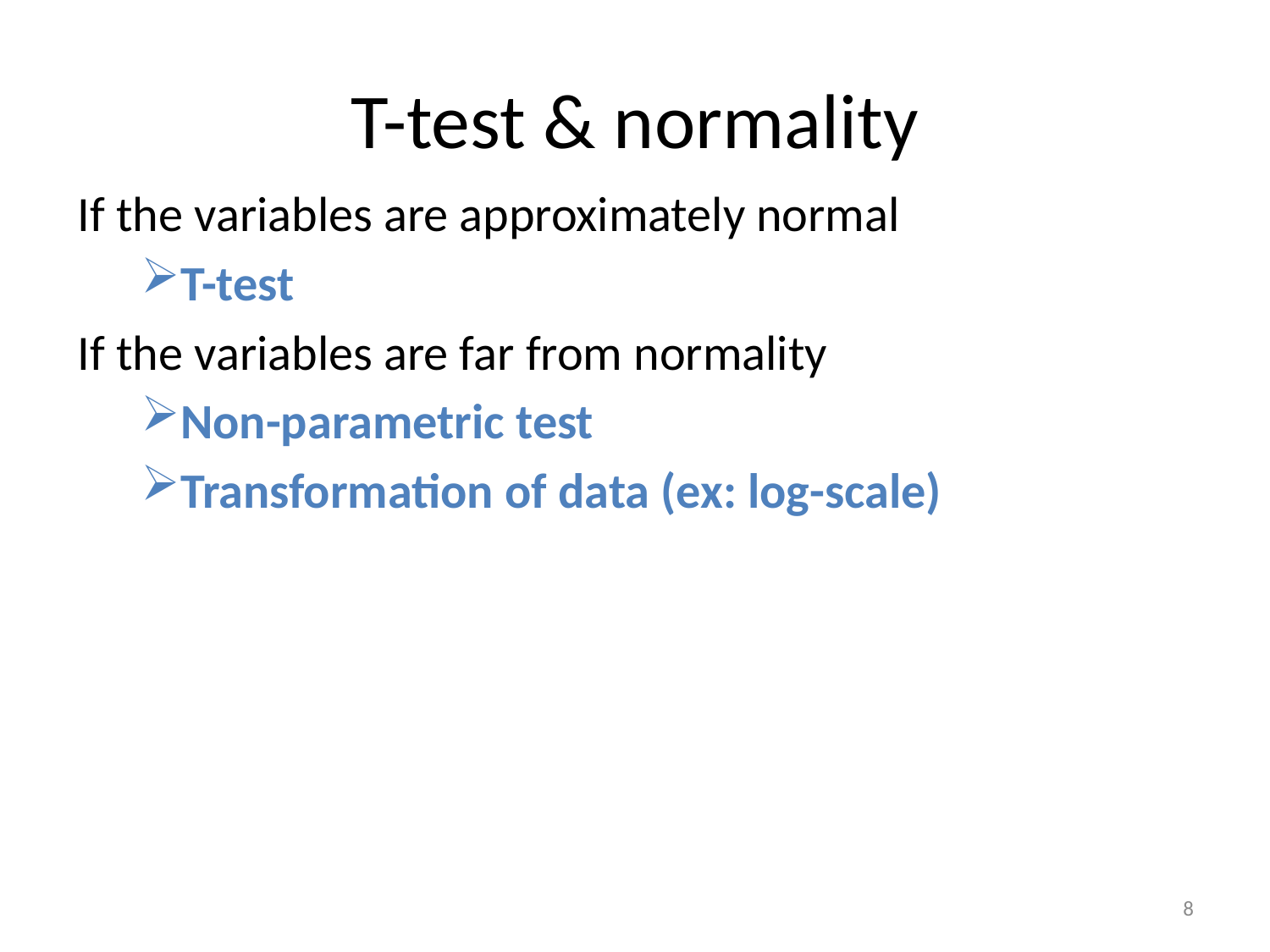

# T-test & normality
If the variables are approximately normal
T-test
If the variables are far from normality
Non-parametric test
Transformation of data (ex: log-scale)
8